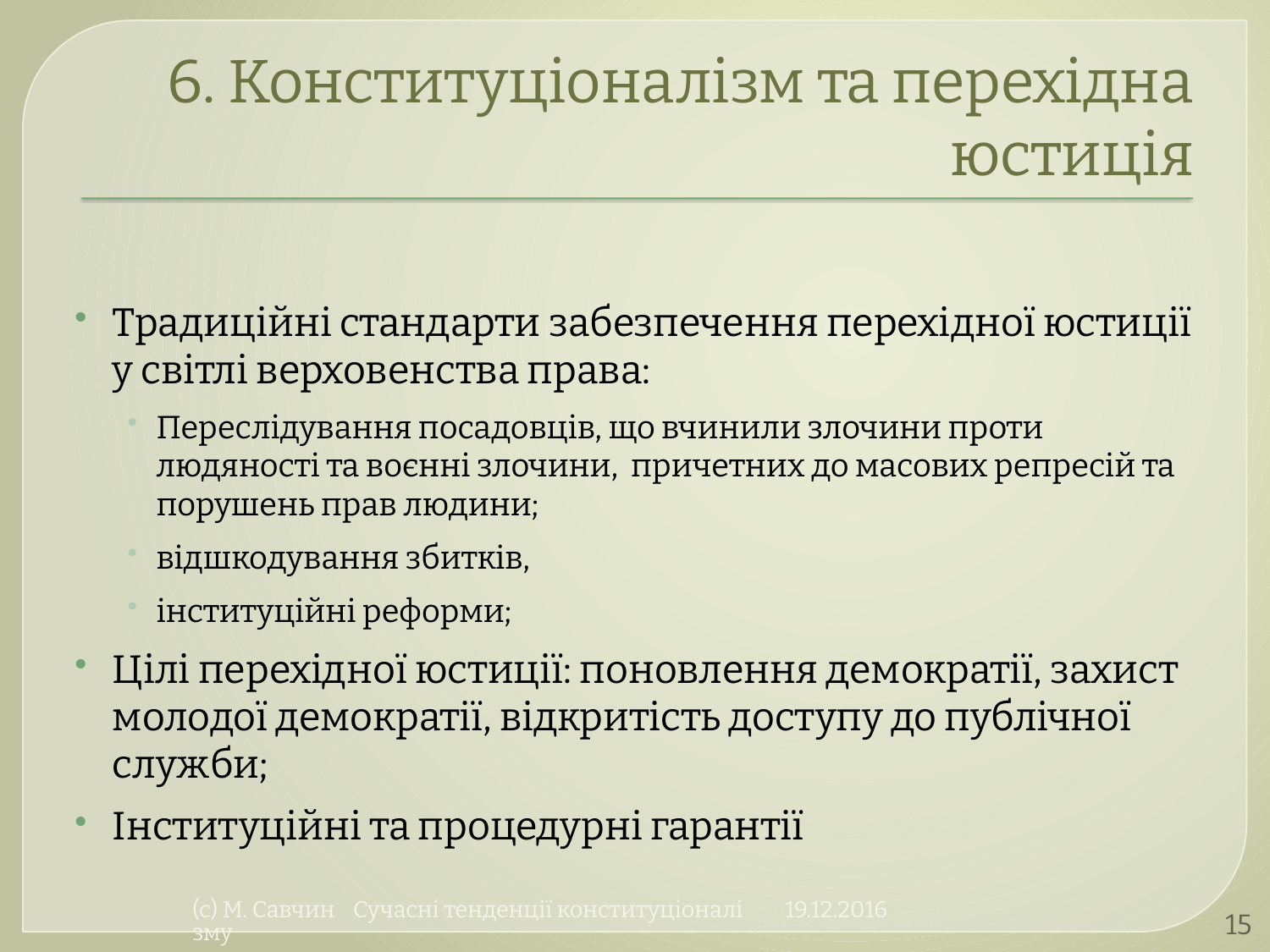

# 6. Конституціоналізм та перехідна юстиція

Традиційні стандарти забезпечення перехідної юстиції у світлі верховенства права:
Переслідування посадовців, що вчинили злочини проти людяності та воєнні злочини,  причетних до масових репресій та порушень прав людини;
відшкодування збитків,
інституційні реформи;
Цілі перехідної юстиції: поновлення демократії, захист молодої демократії, відкритість доступу до публічної служби;
Інституційні та процедурні гарантії
(с) М. Савчин    Сучасні тенденції конституціоналізму
19.12.2016
15